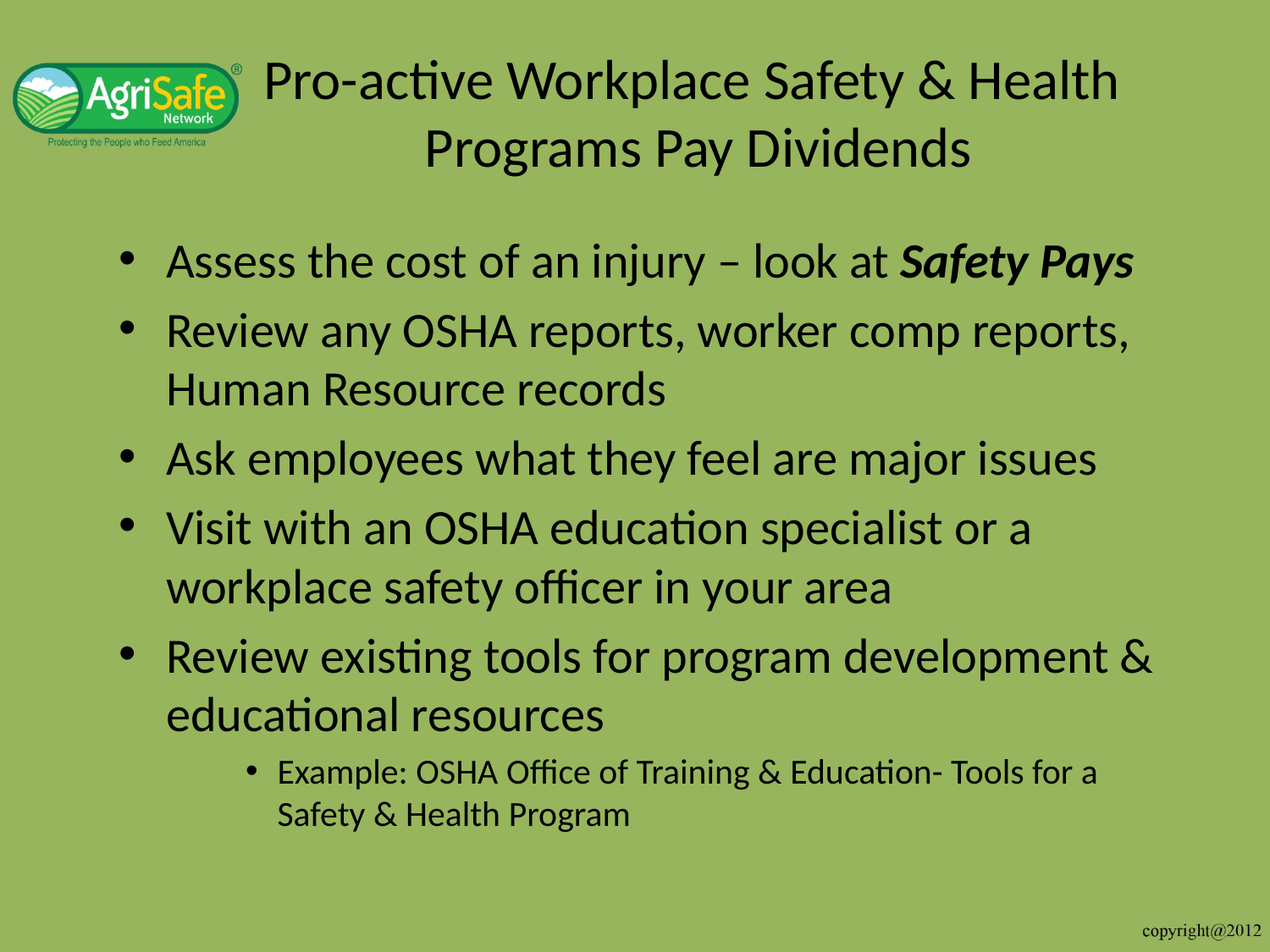

# Pro-active Workplace Safety & Health Programs Pay Dividends
Assess the cost of an injury – look at Safety Pays
Review any OSHA reports, worker comp reports, Human Resource records
Ask employees what they feel are major issues
Visit with an OSHA education specialist or a workplace safety officer in your area
Review existing tools for program development & educational resources
Example: OSHA Office of Training & Education- Tools for a Safety & Health Program